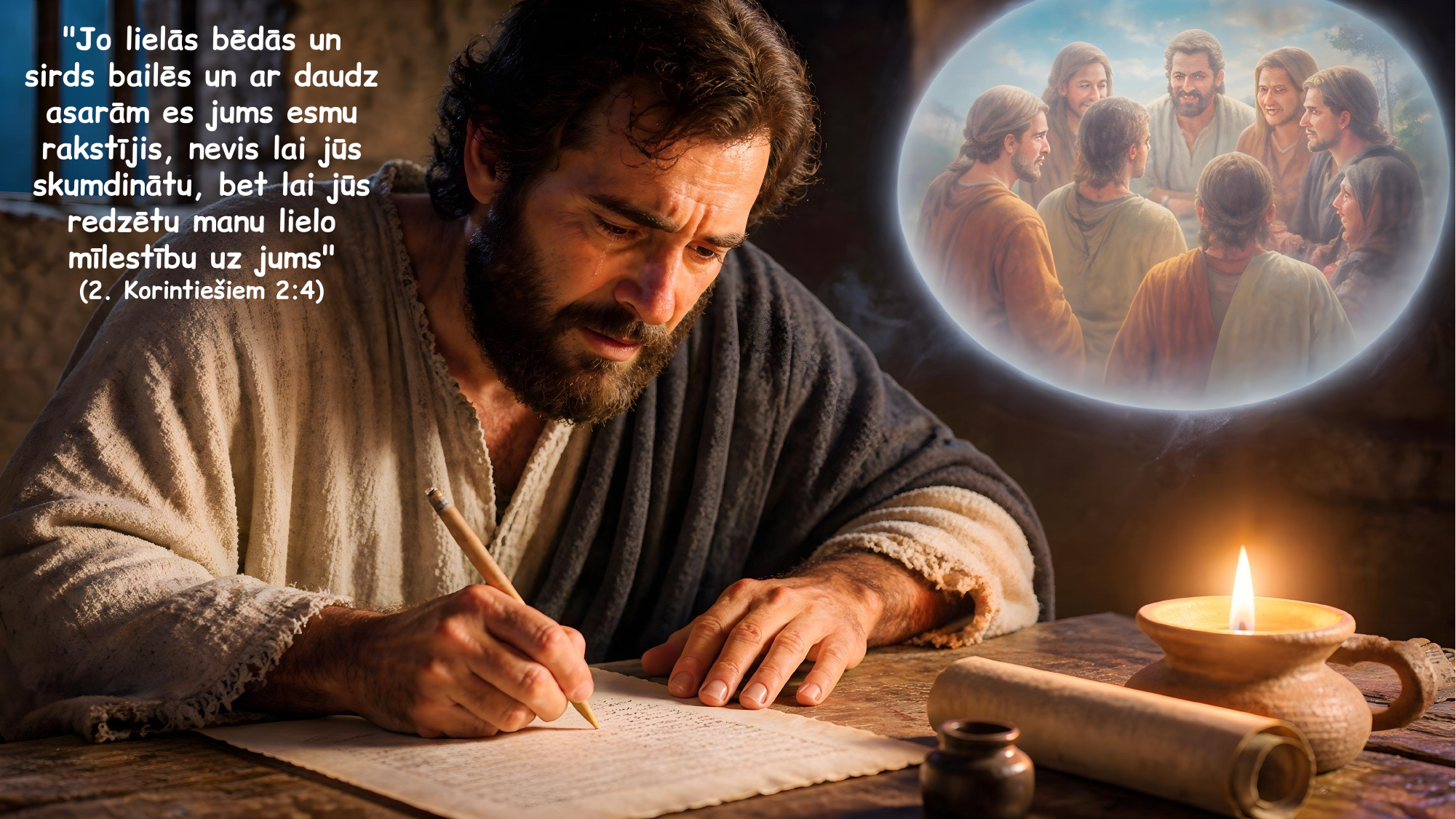

"Jo lielās bēdās un sirds bailēs un ar daudz asarām es jums esmu rakstījis, nevis lai jūs skumdinātu, bet lai jūs redzētu manu lielo mīlestību uz jums"
(2. Korintiešiem 2:4)